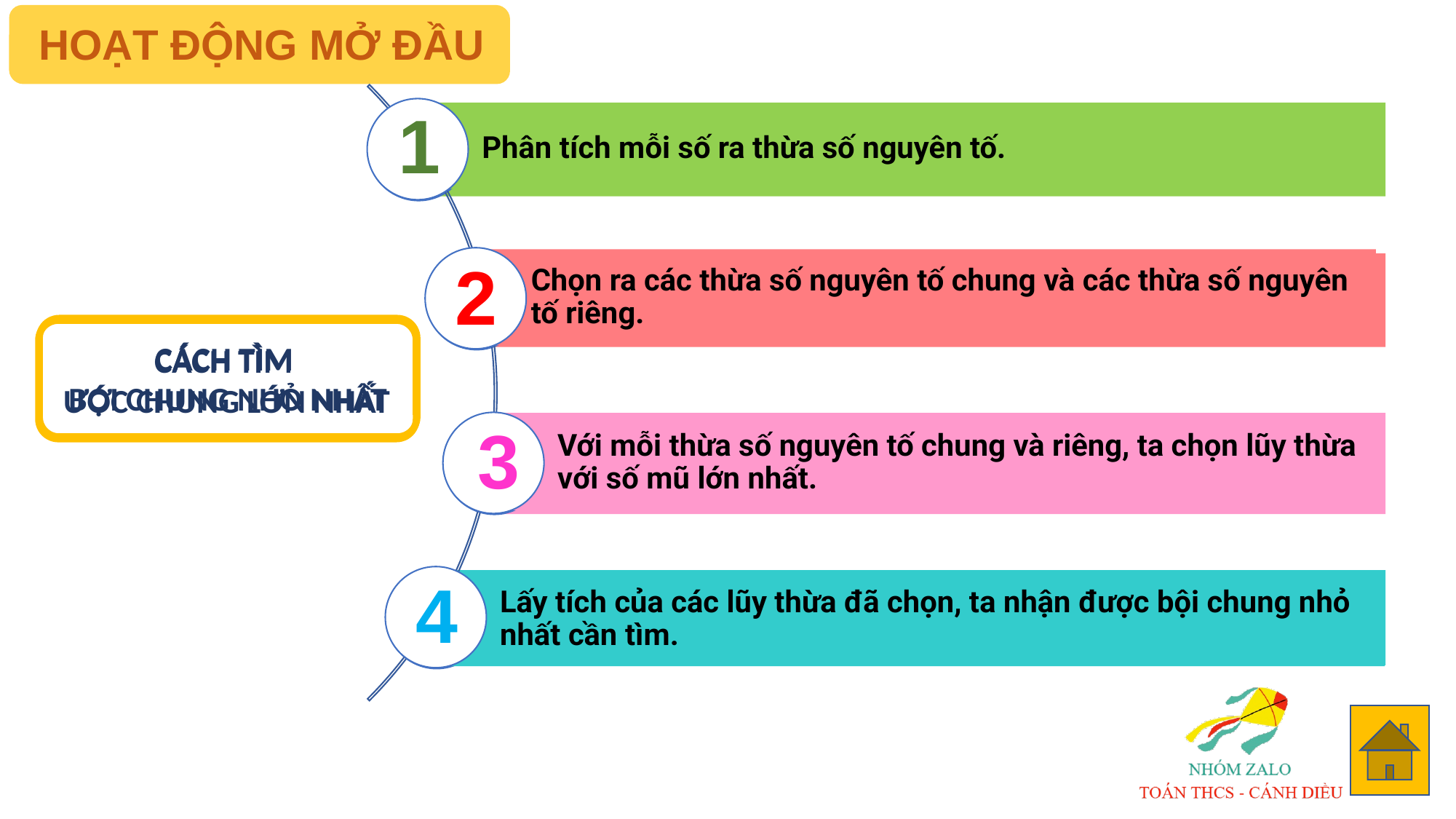

HOẠT ĐỘNG MỞ ĐẦU
HOẠT ĐỘNG MỞ ĐẦU
1
1

Phân tích mỗi số ra thừa số nguyên tố.
Phân tích mỗi số ra thừa số nguyên tố.
2
2

Chọn ra các thừa số nguyên tố chung và các thừa số nguyên tố riêng.
Chọn ra các thừa số nguyên tố chung.
CÁCH TÌM
BỘI CHUNG NHỎ NHẤT
CÁCH TÌM
ƯỚC CHUNG LỚN NHẤT
3
3

Với mỗi thừa số nguyên tố chung, ta chọn lũy thừa với số mũ nhỏ nhất.

Với mỗi thừa số nguyên tố chung và riêng, ta chọn lũy thừa với số mũ lớn nhất.
4
4

Lấy tích của các lũy thừa đã chọn, ta nhận được ước chung lớn nhất cần tìm.
Lấy tích của các lũy thừa đã chọn, ta nhận được bội chung nhỏ nhất cần tìm.